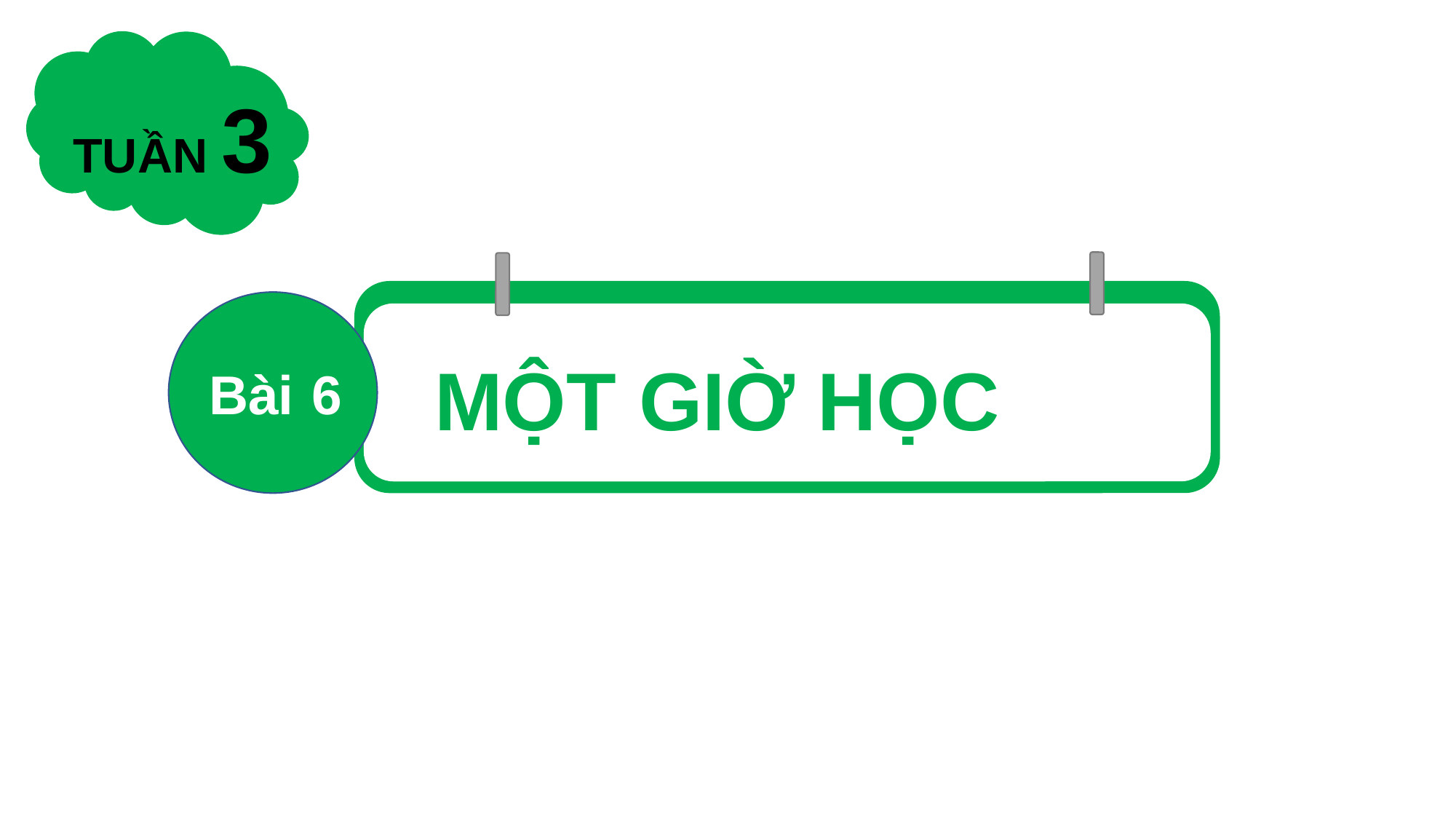

TUẦN 3

MỘT GIỜ HỌC
Bài 6